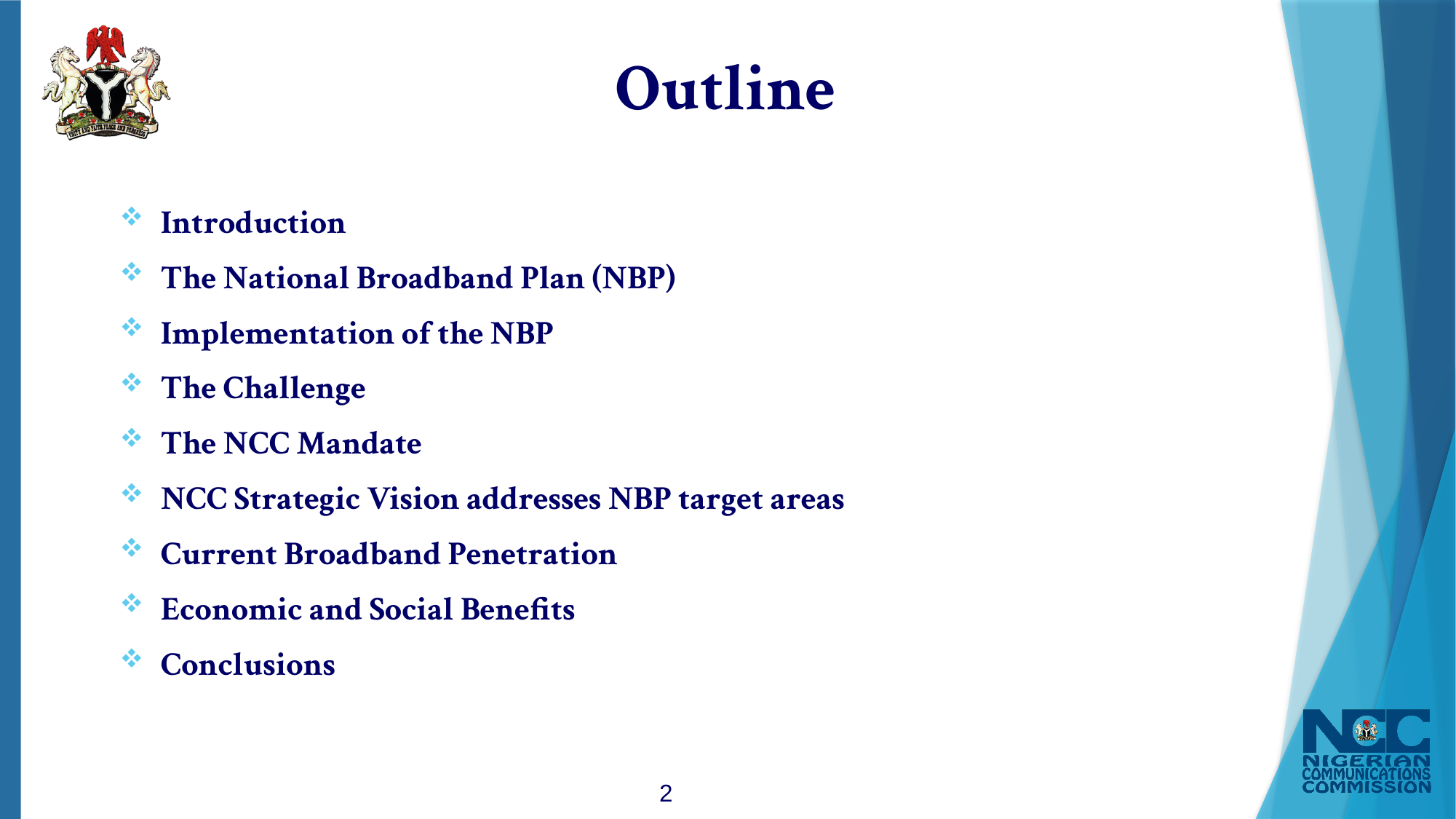

# Outline
Introduction
The National Broadband Plan (NBP)
Implementation of the NBP
The Challenge
The NCC Mandate
NCC Strategic Vision addresses NBP target areas
Current Broadband Penetration
Economic and Social Benefits
Conclusions
2